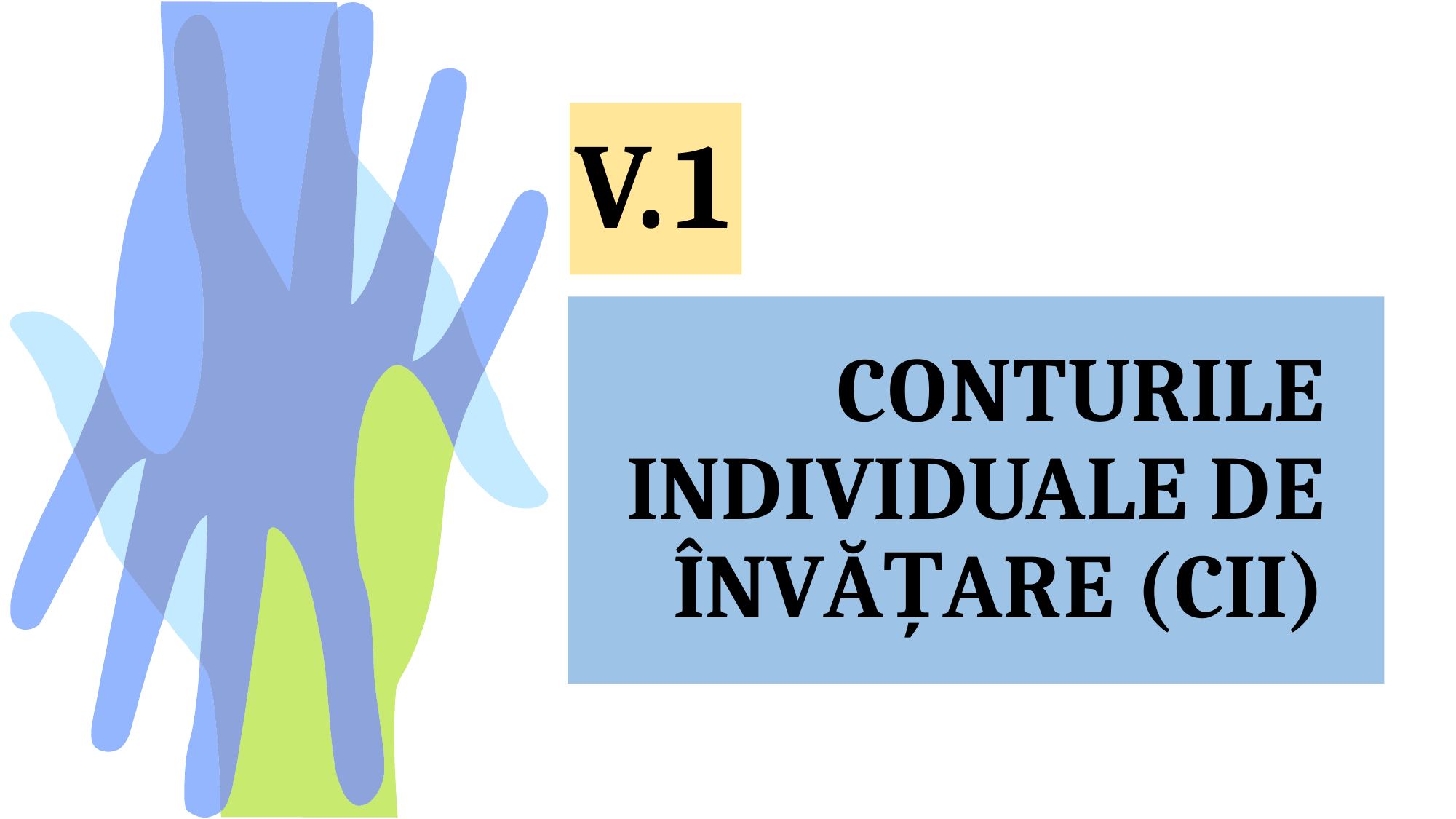

V.1
# CONTURILE INDIVIDUALE DE ÎNVĂȚARE (CII)